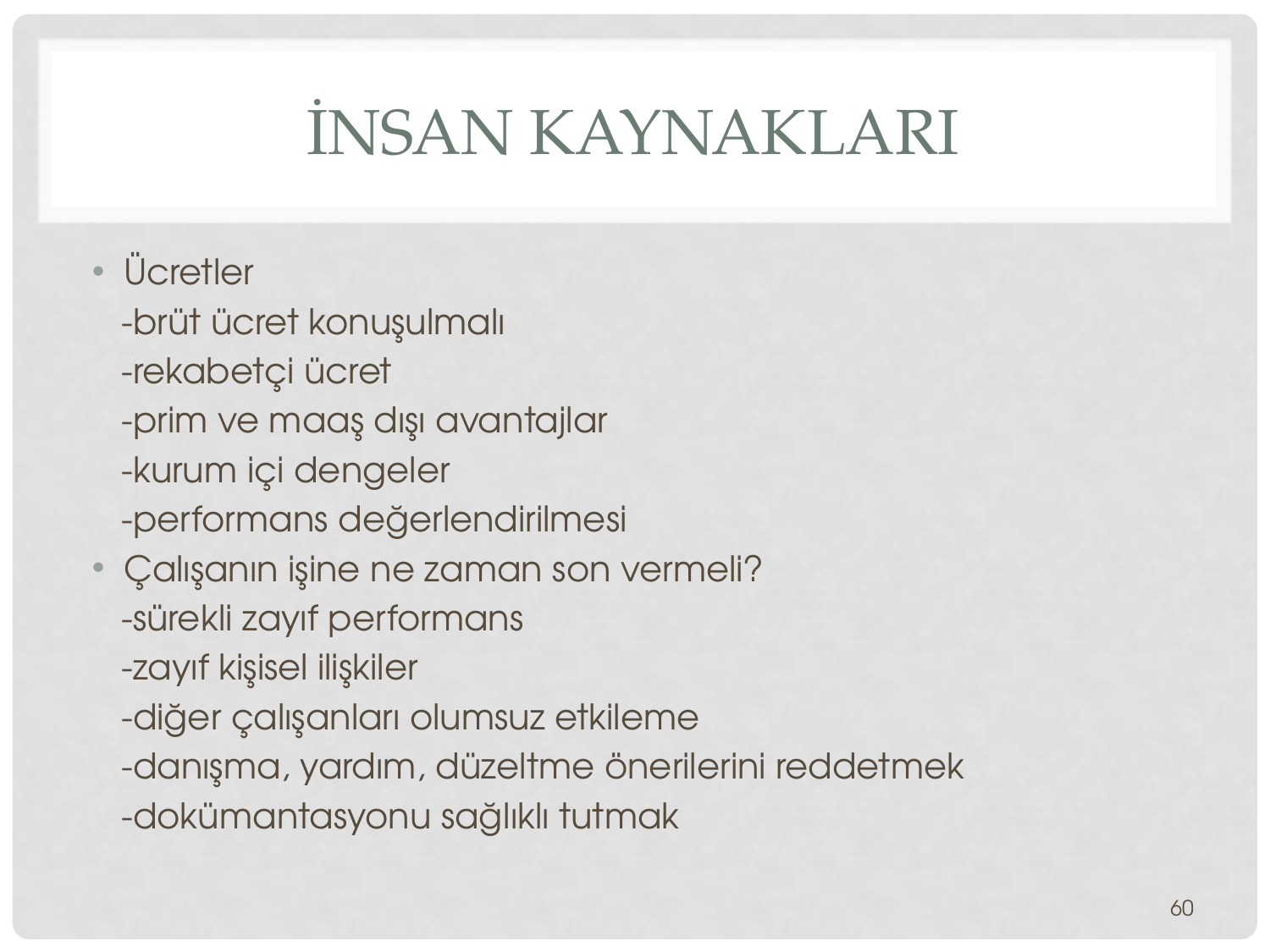

# İNSAN KAYNAKLARI
Ücretler
   -brüt ücret konuşulmalı
   -rekabetçi ücret
   -prim ve maaş dışı avantajlar
   -kurum içi dengeler
   -performans değerlendirilmesi
Çalışanın işine ne zaman son vermeli?
   -sürekli zayıf performans
   -zayıf kişisel ilişkiler
   -diğer çalışanları olumsuz etkileme
   -danışma, yardım, düzeltme önerilerini reddetmek
   -dokümantasyonu sağlıklı tutmak

60